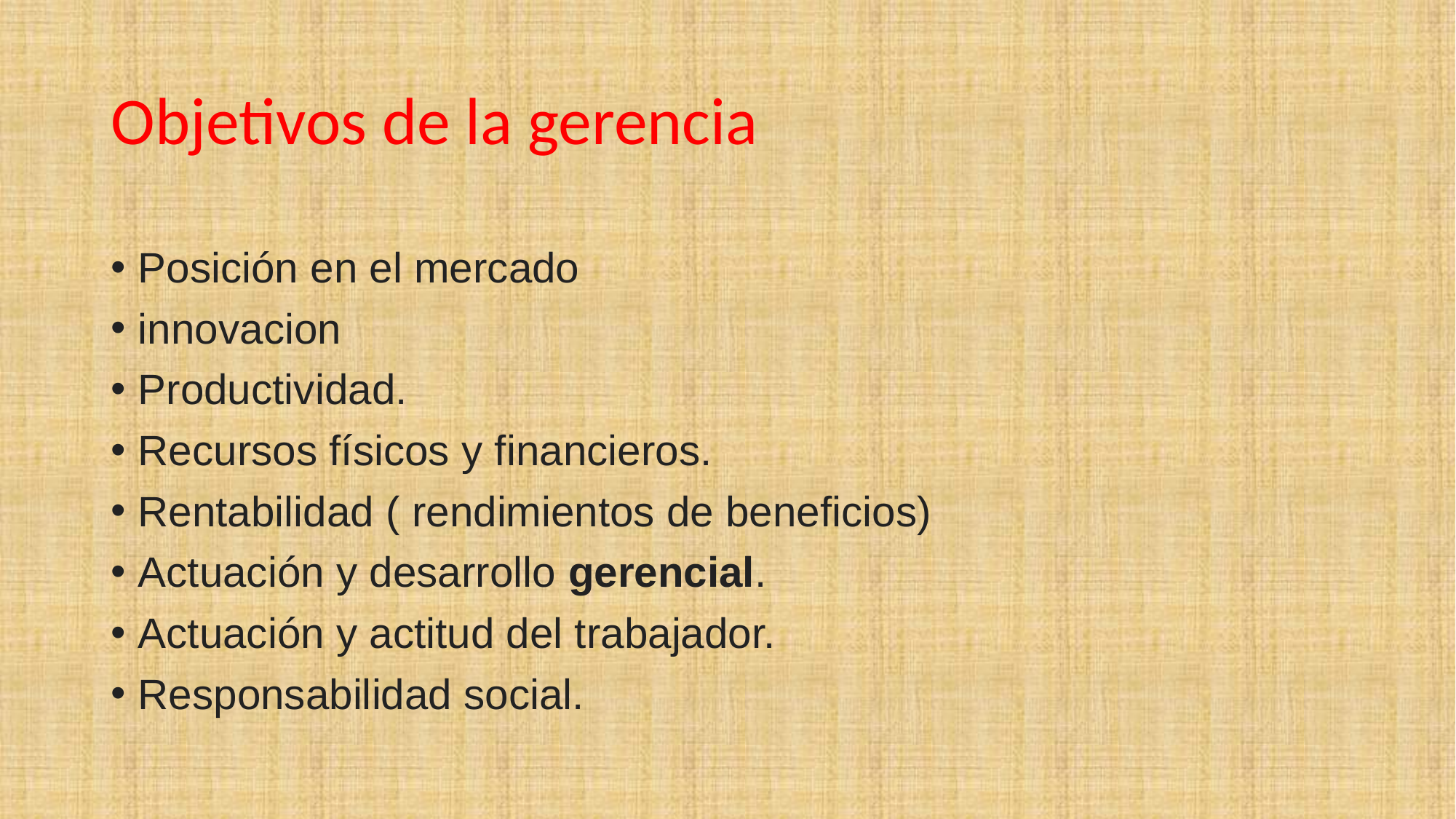

# Objetivos de la gerencia

Posición en el mercado
innovacion
Productividad.
Recursos físicos y financieros.
Rentabilidad ( rendimientos de beneficios)
Actuación y desarrollo gerencial.
Actuación y actitud del trabajador.
Responsabilidad social.